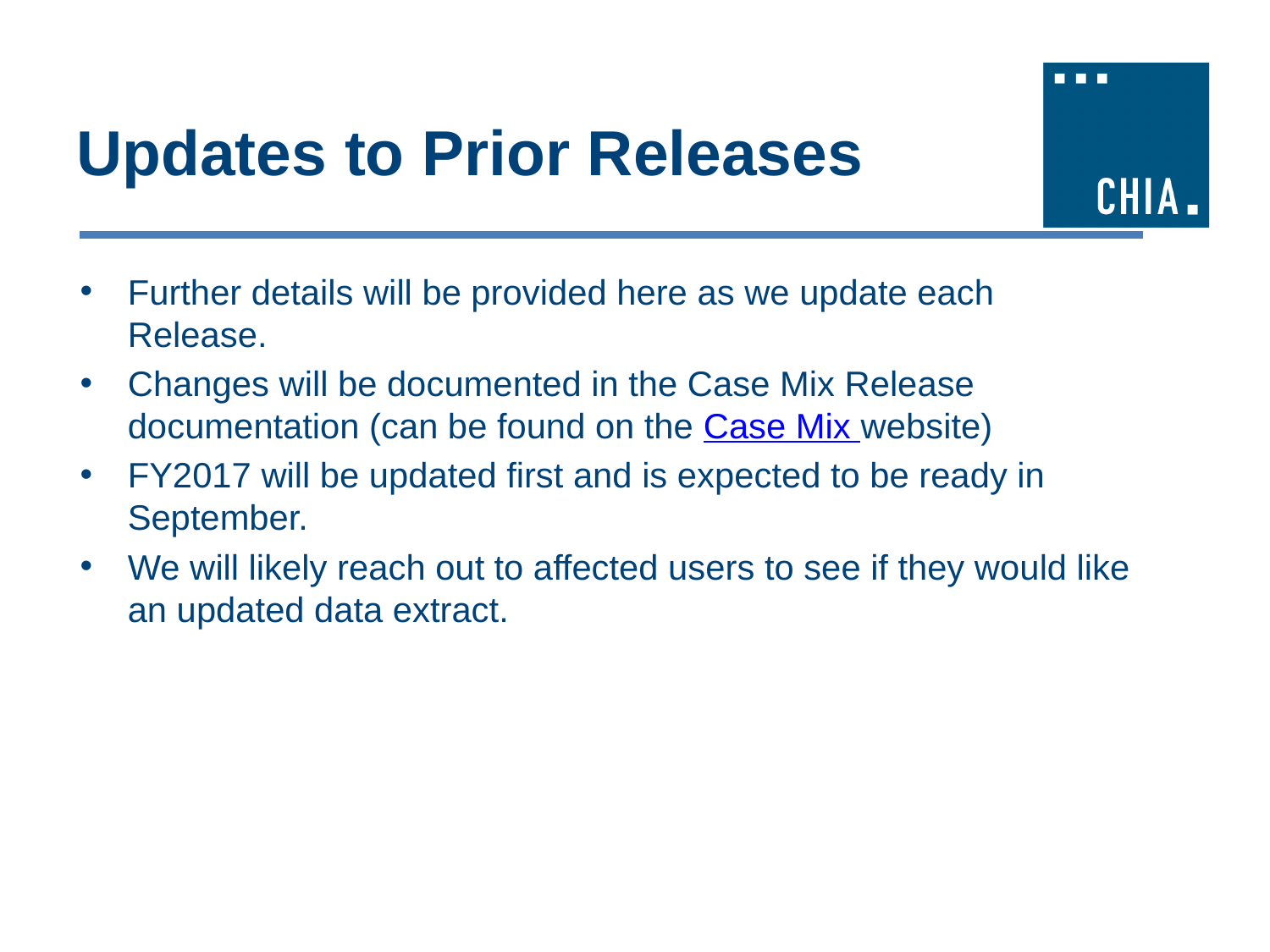

# Updates to Prior Releases
Further details will be provided here as we update each Release.
Changes will be documented in the Case Mix Release documentation (can be found on the Case Mix website)
FY2017 will be updated first and is expected to be ready in September.
We will likely reach out to affected users to see if they would like an updated data extract.